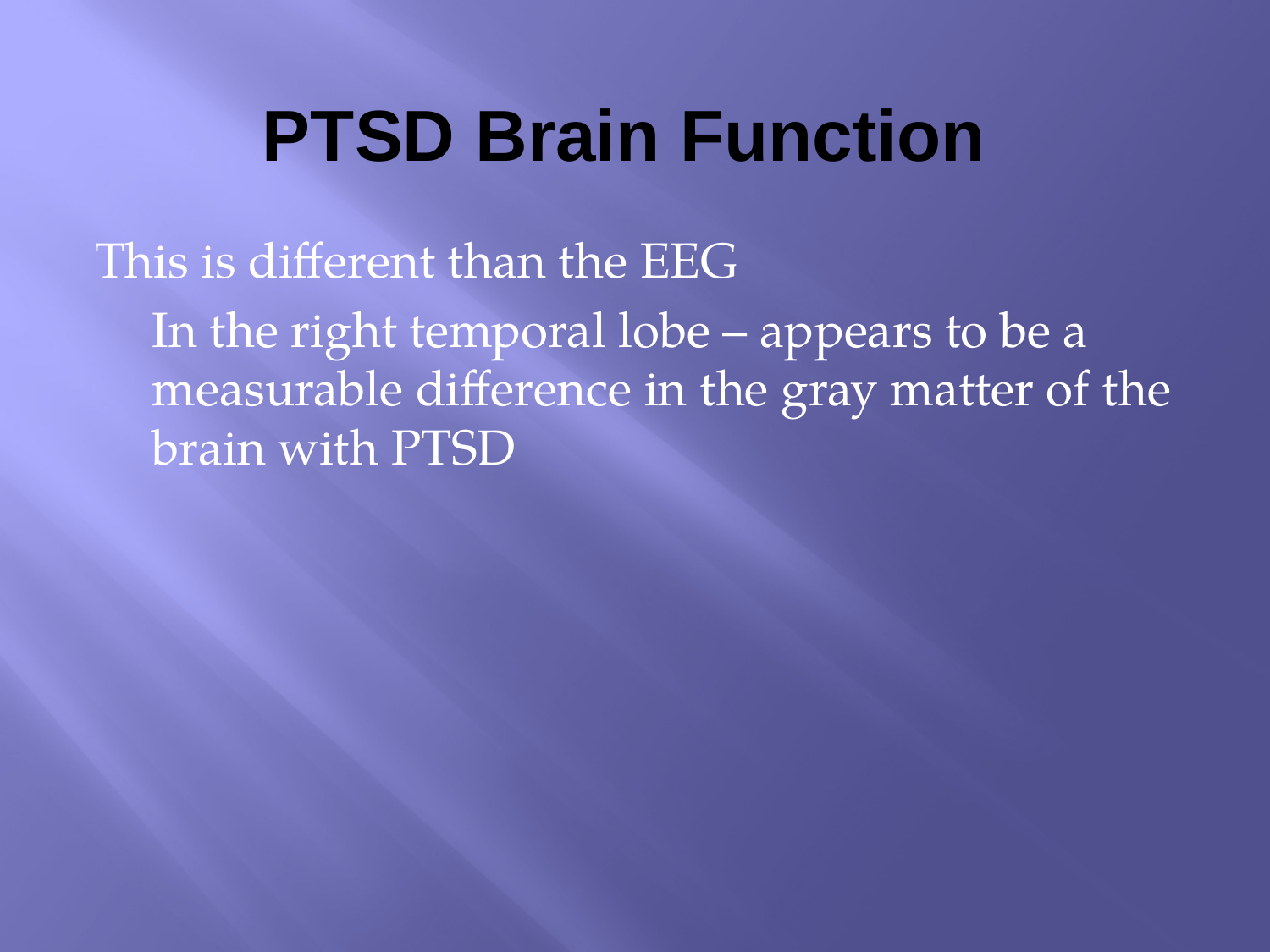

# PTSD Brain Function
This is different than the EEG
	In the right temporal lobe – appears to be a measurable difference in the gray matter of the brain with PTSD